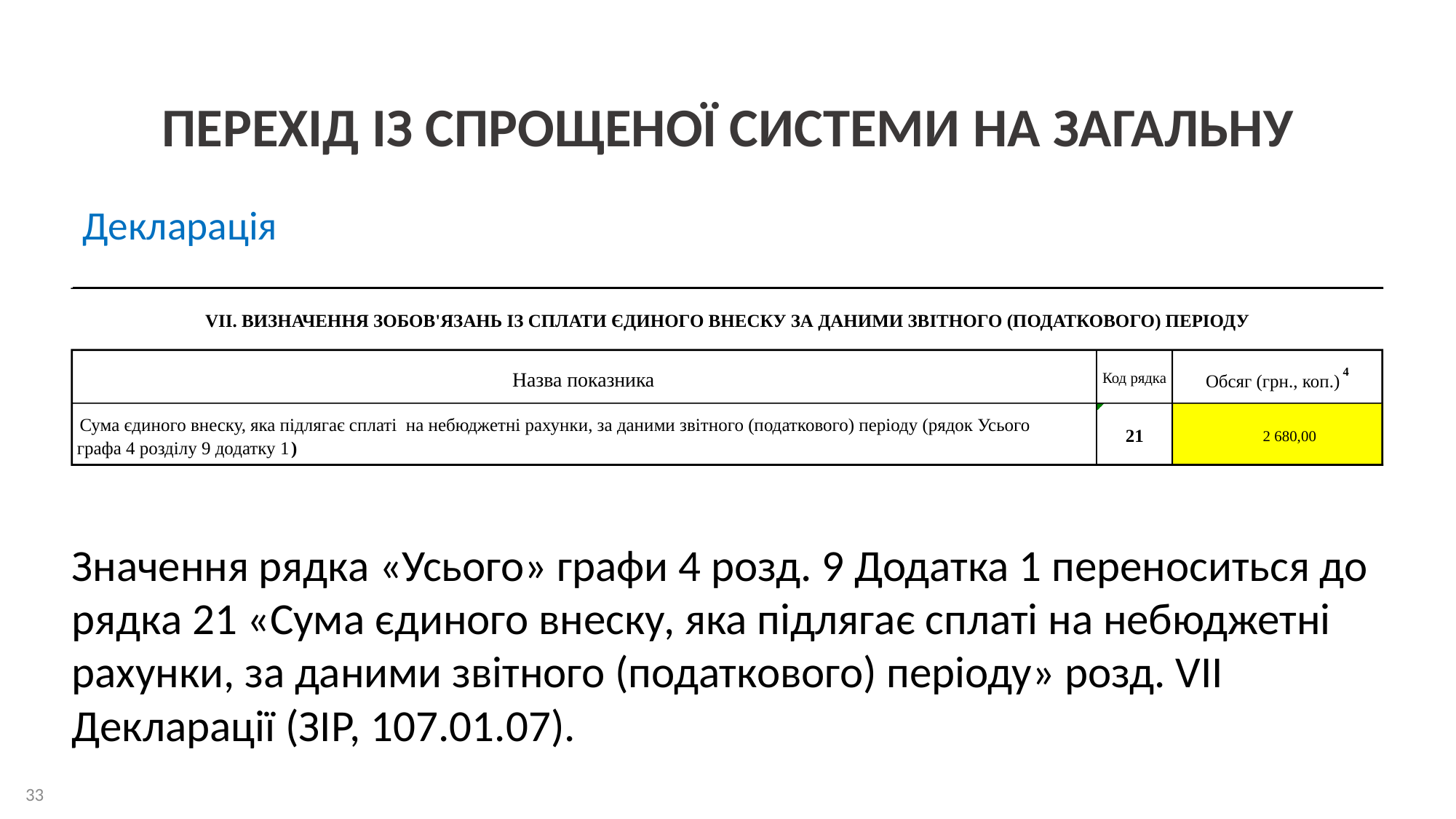

# ПЕРЕХІД ІЗ СПРОЩЕНОЇ СИСТЕМИ На загальну
Декларація

VІІ. ВИЗНАЧЕННЯ ЗОБОВ'ЯЗАНЬ ІЗ СПЛАТИ ЄДИНОГО ВНЕСКУ ЗА ДАНИМИ ЗВІТНОГО (ПОДАТКОВОГО) ПЕРІОДУ

4
Назва показника
Код рядка
Обсяг (грн., коп.)

Сума єдиного внеску, яка підлягає сплаті  на небюджетні рахунки, за даними звітного (податкового) періоду (рядок Усього
21
2 680,00
графа 4 розділу 9 додатку 1
)

Значення рядка «Усього» графи 4 розд. 9 Додатка 1 переноситься до рядка 21 «Сума єдиного внеску, яка підлягає сплаті на небюджетні рахунки, за даними звітного (податкового) періоду» розд. VІІ Декларації (ЗІР, 107.01.07).
33